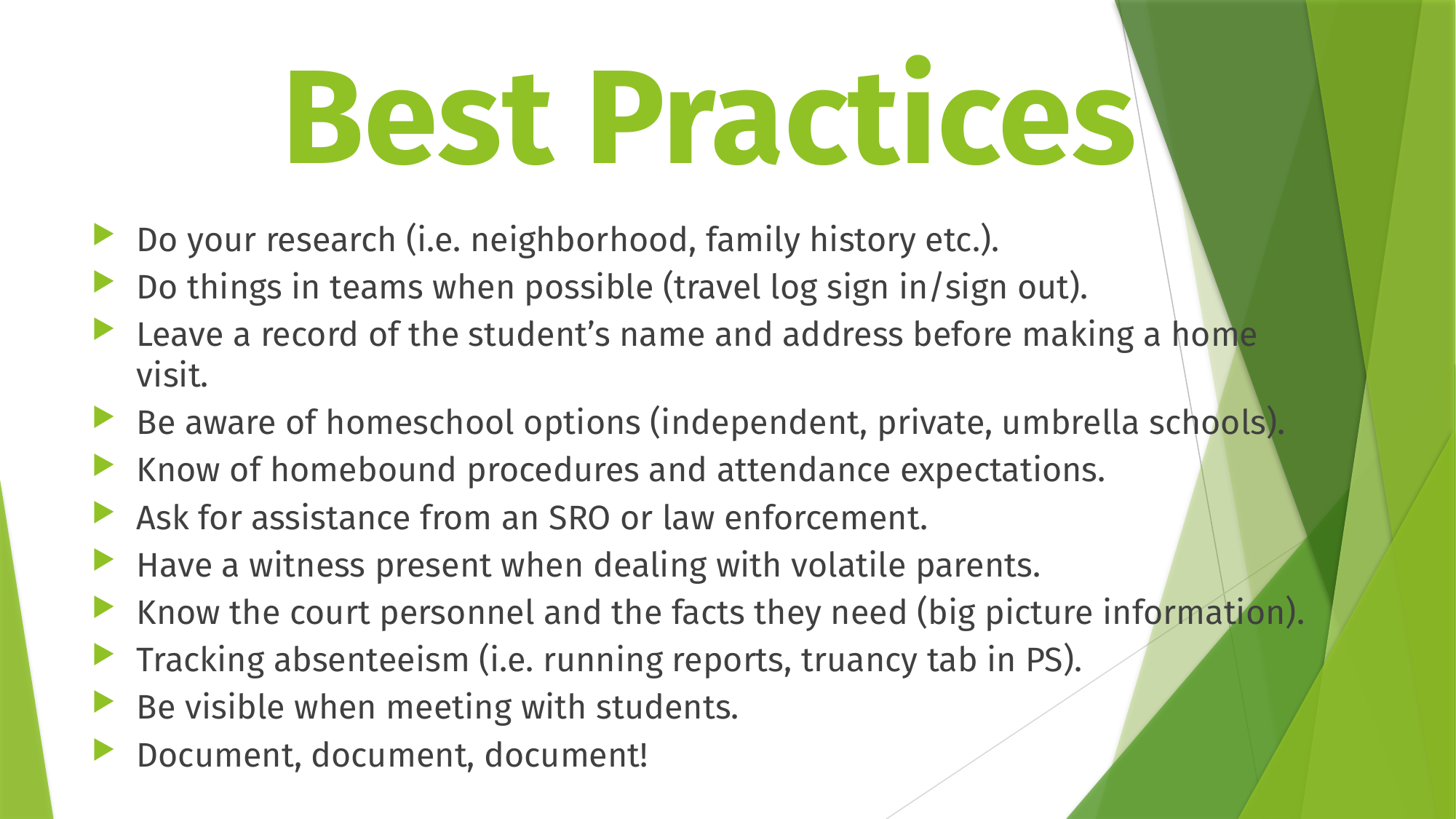

# Best Practices
Do your research (i.e. neighborhood, family history etc.).
Do things in teams when possible (travel log sign in/sign out).
Leave a record of the student’s name and address before making a home visit.
Be aware of homeschool options (independent, private, umbrella schools).
Know of homebound procedures and attendance expectations.
Ask for assistance from an SRO or law enforcement.
Have a witness present when dealing with volatile parents.
Know the court personnel and the facts they need (big picture information).
Tracking absenteeism (i.e. running reports, truancy tab in PS).
Be visible when meeting with students.
Document, document, document!